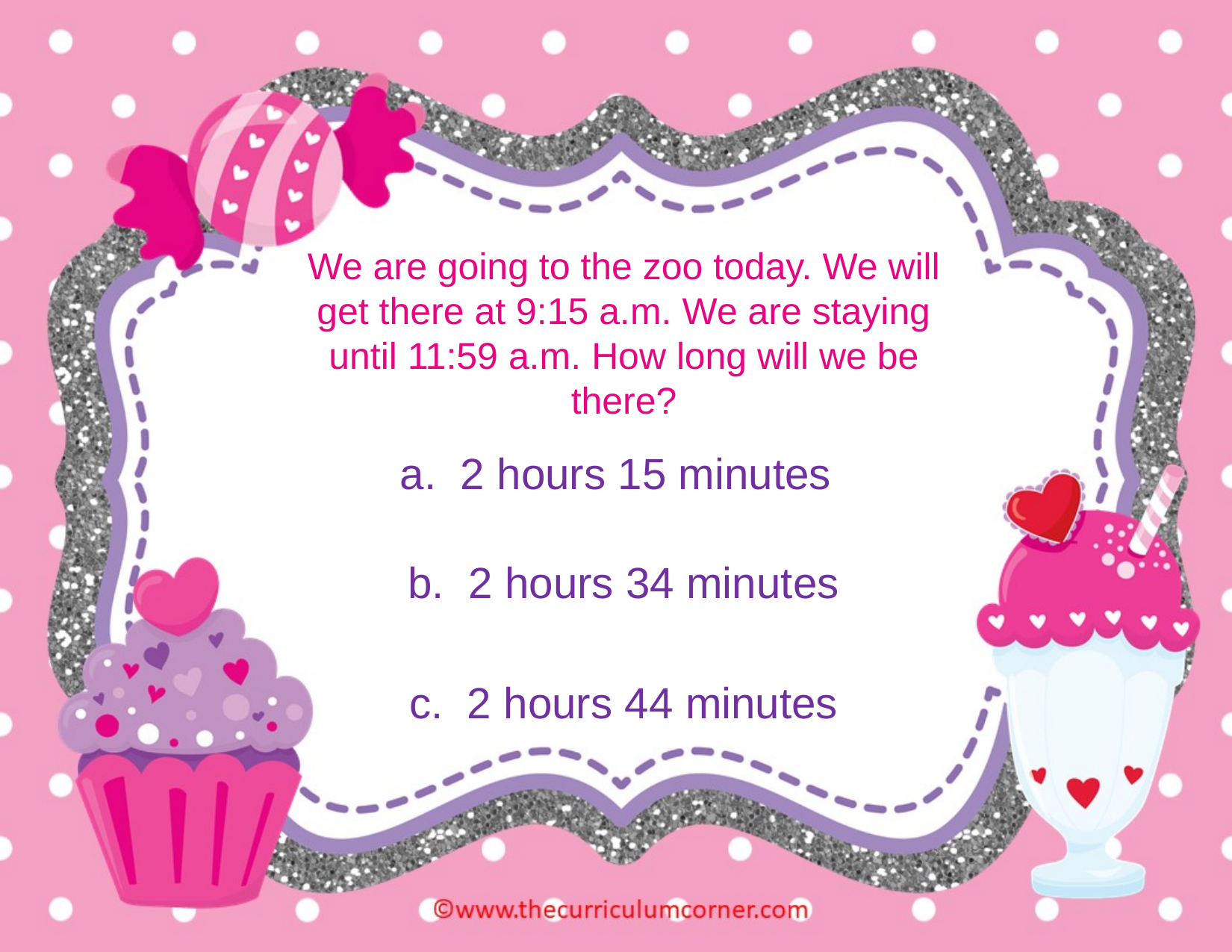

We are going to the zoo today. We will get there at 9:15 a.m. We are staying until 11:59 a.m. How long will we be there?
a.  2 hours 15 minutes
b.  2 hours 34 minutes
c.  2 hours 44 minutes